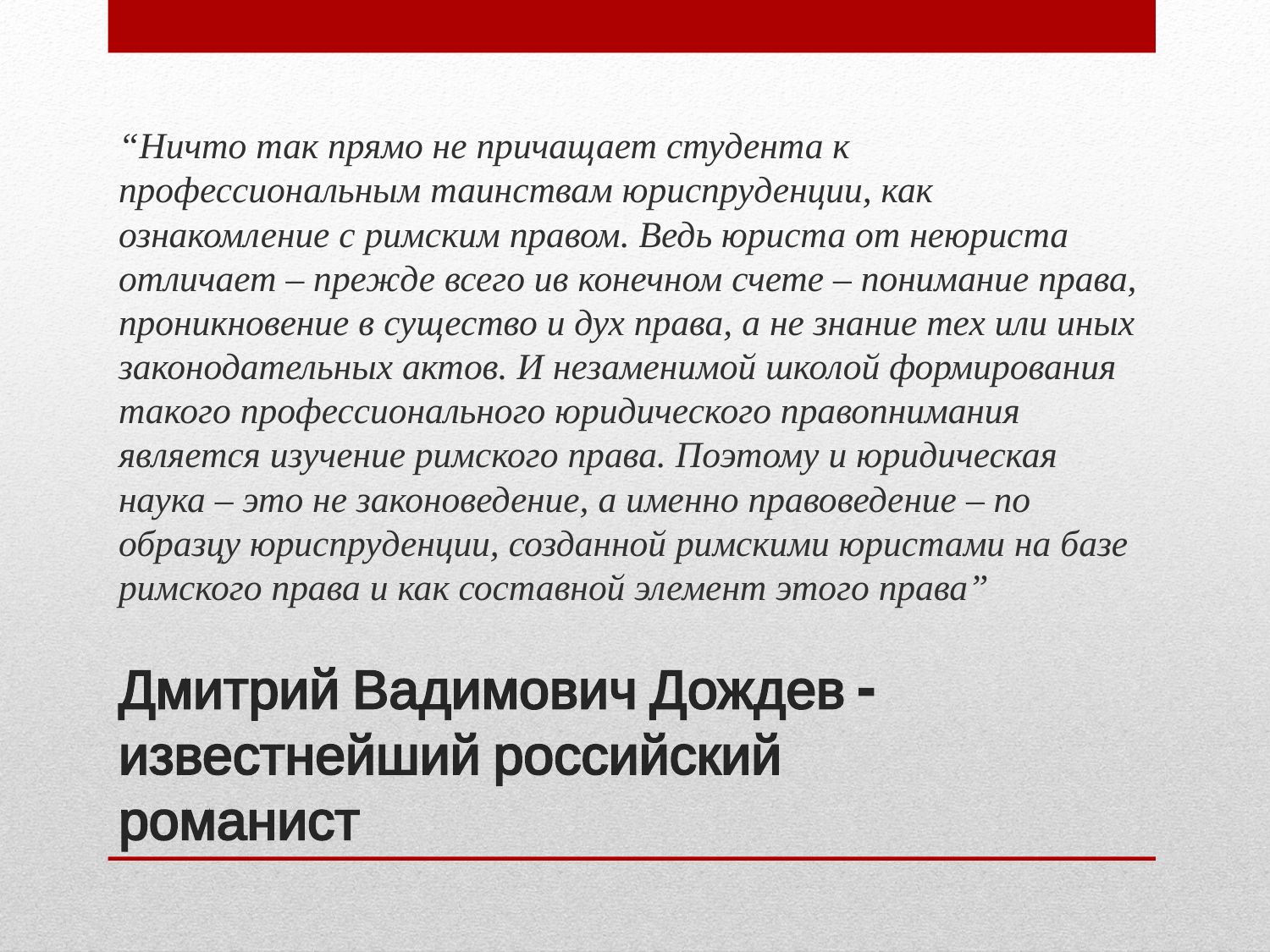

“Ничто так прямо не причащает студента к профессиональным таинствам юриспруденции, как ознакомление с римским правом. Ведь юриста от неюриста отличает – прежде всего ив конечном счете – понимание права, проникновение в существо и дух права, а не знание тех или иных законодательных актов. И незаменимой школой формирования такого профессионального юридического правопнимания является изучение римского права. Поэтому и юридическая наука – это не законоведение, а именно правоведение – по образцу юриспруденции, созданной римскими юристами на базе римского права и как составной элемент этого права”
# Дмитрий Вадимович Дождев – известнейший российский романист